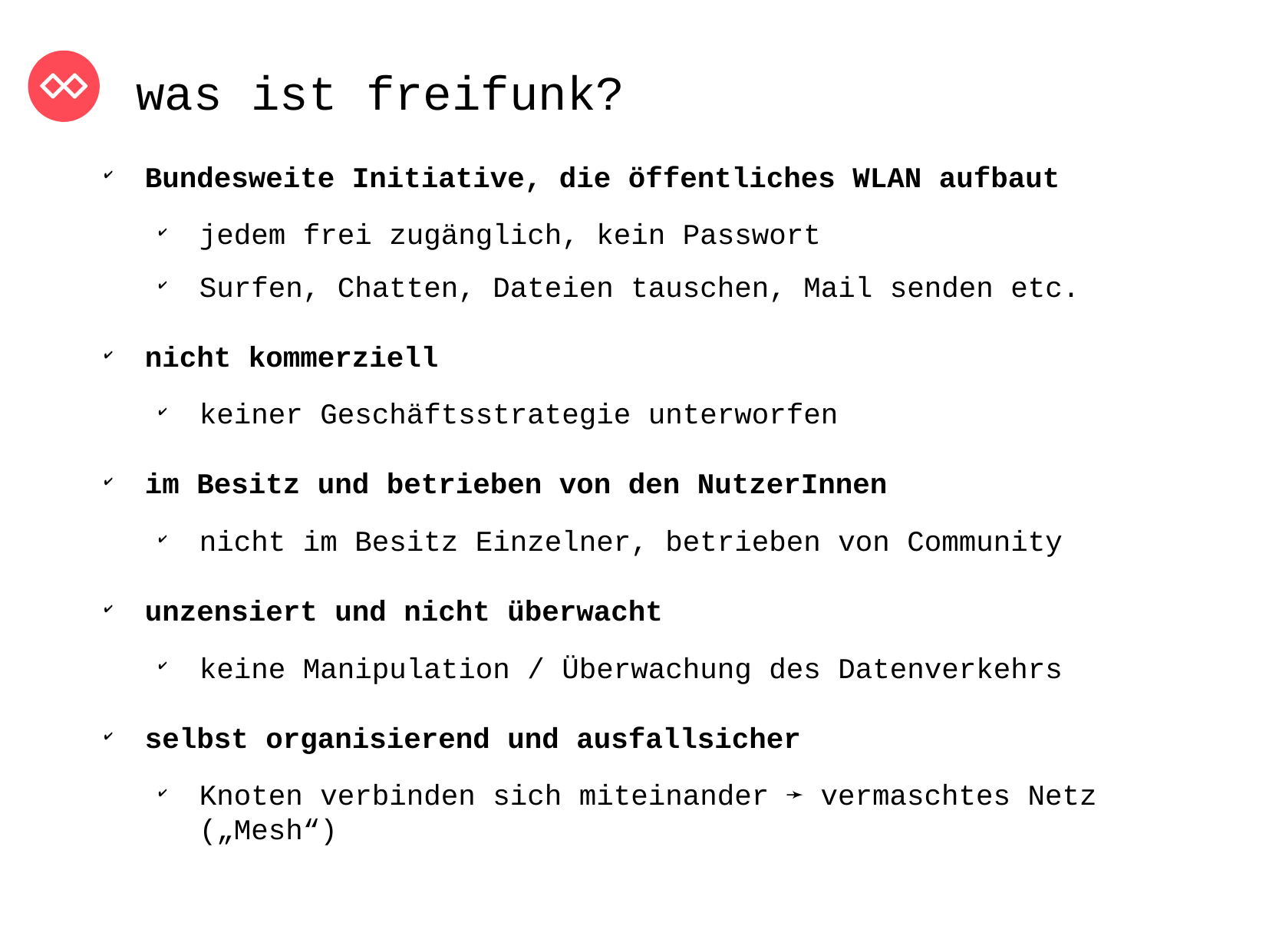

was ist freifunk?
Bundesweite Initiative, die öffentliches WLAN aufbaut
jedem frei zugänglich, kein Passwort
Surfen, Chatten, Dateien tauschen, Mail senden etc.
nicht kommerziell
keiner Geschäftsstrategie unterworfen
im Besitz und betrieben von den NutzerInnen
nicht im Besitz Einzelner, betrieben von Community
unzensiert und nicht überwacht
keine Manipulation / Überwachung des Datenverkehrs
selbst organisierend und ausfallsicher
Knoten verbinden sich miteinander ➛ vermaschtes Netz („Mesh“)